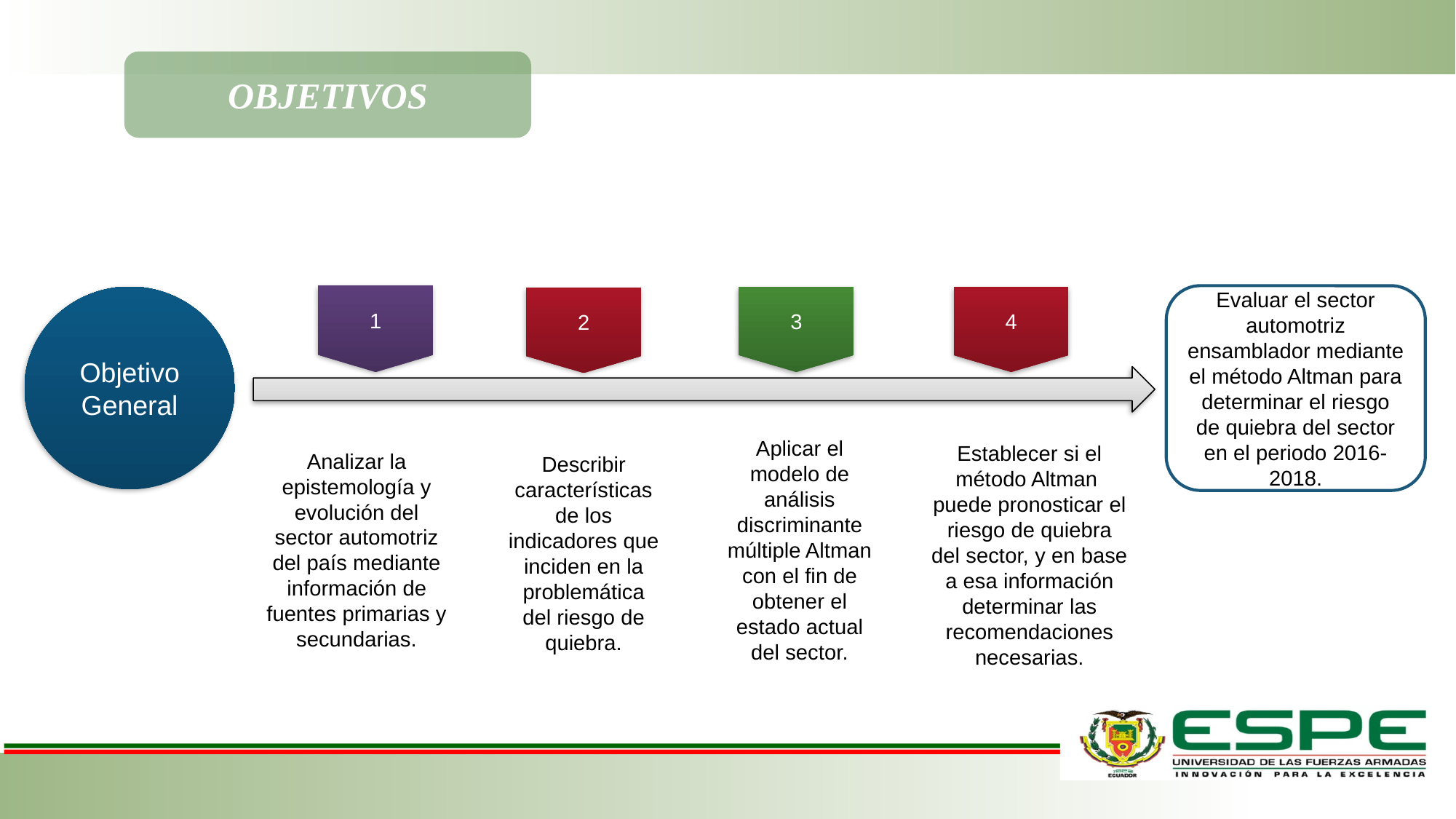

OBJETIVOS
1
Evaluar el sector automotriz ensamblador mediante el método Altman para determinar el riesgo de quiebra del sector en el periodo 2016-2018.
Objetivo General
3
4
2

Analizar la epistemología y evolución del sector automotriz del país mediante información de fuentes primarias y secundarias.
Aplicar el modelo de análisis discriminante múltiple Altman con el fin de obtener el estado actual del sector.
Establecer si el método Altman  puede pronosticar el riesgo de quiebra del sector, y en base a esa información determinar las recomendaciones necesarias.
Describir características de los indicadores que inciden en la problemática del riesgo de quiebra.